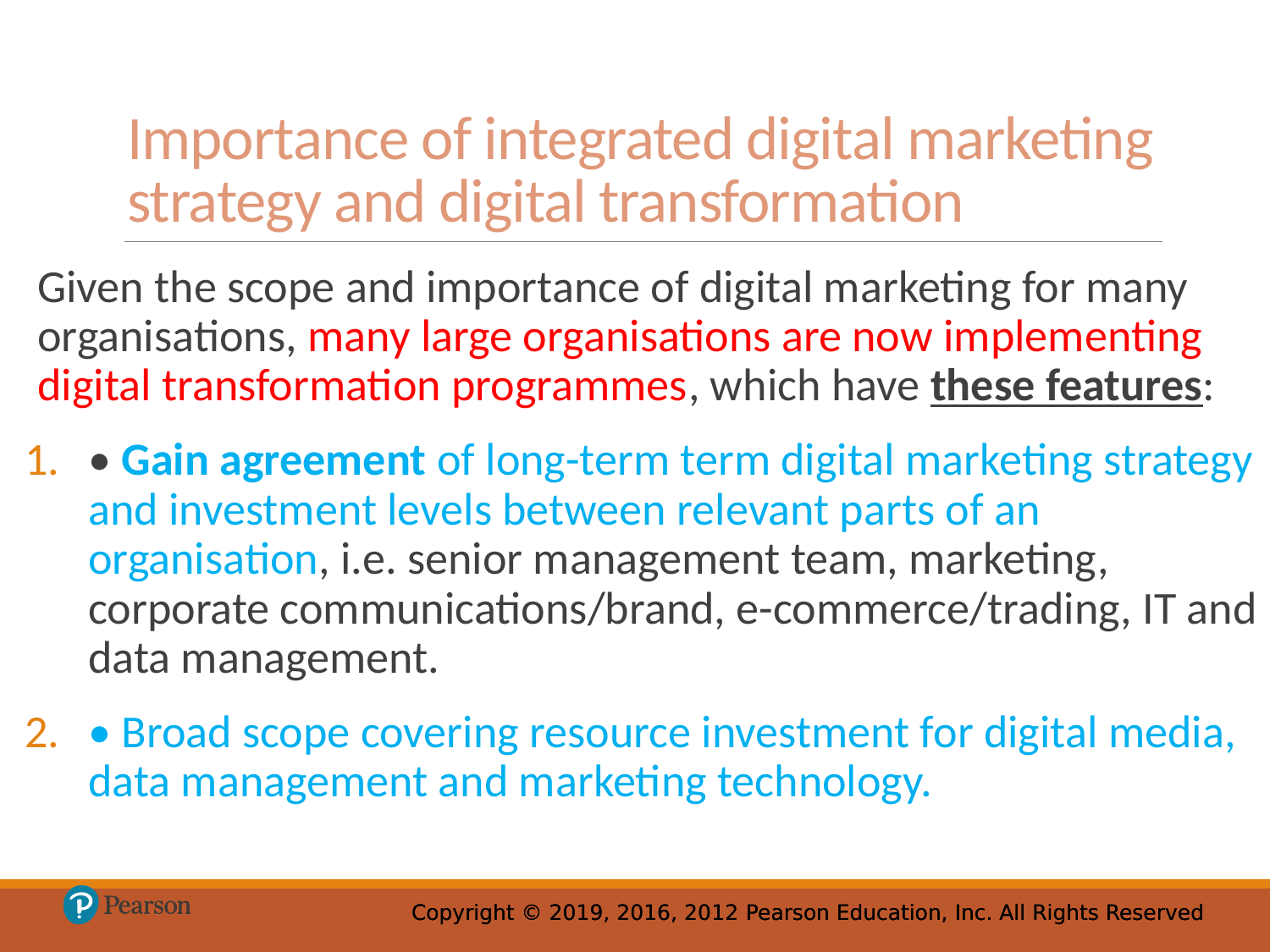

# Importance of integrated digital marketing strategy and digital transformation
Given the scope and importance of digital marketing for many organisations, many large organisations are now implementing digital transformation programmes, which have these features:
• Gain agreement of long-term term digital marketing strategy and investment levels between relevant parts of an organisation, i.e. senior management team, marketing, corporate communications/brand, e-commerce/trading, IT and data management.
• Broad scope covering resource investment for digital media, data management and marketing technology.